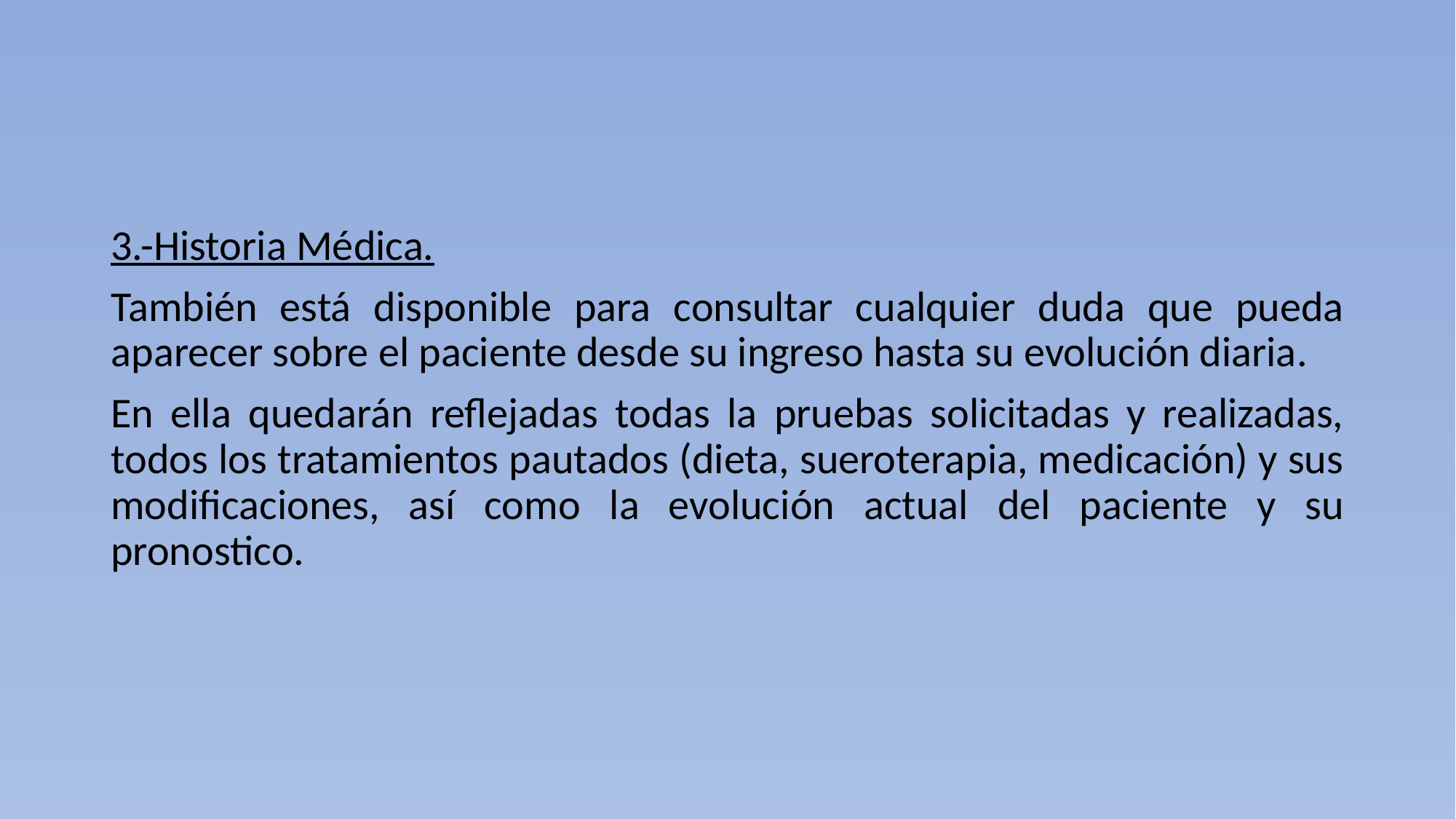

#
3.-Historia Médica.
También está disponible para consultar cualquier duda que pueda aparecer sobre el paciente desde su ingreso hasta su evolución diaria.
En ella quedarán reflejadas todas la pruebas solicitadas y realizadas, todos los tratamientos pautados (dieta, sueroterapia, medicación) y sus modificaciones, así como la evolución actual del paciente y su pronostico.